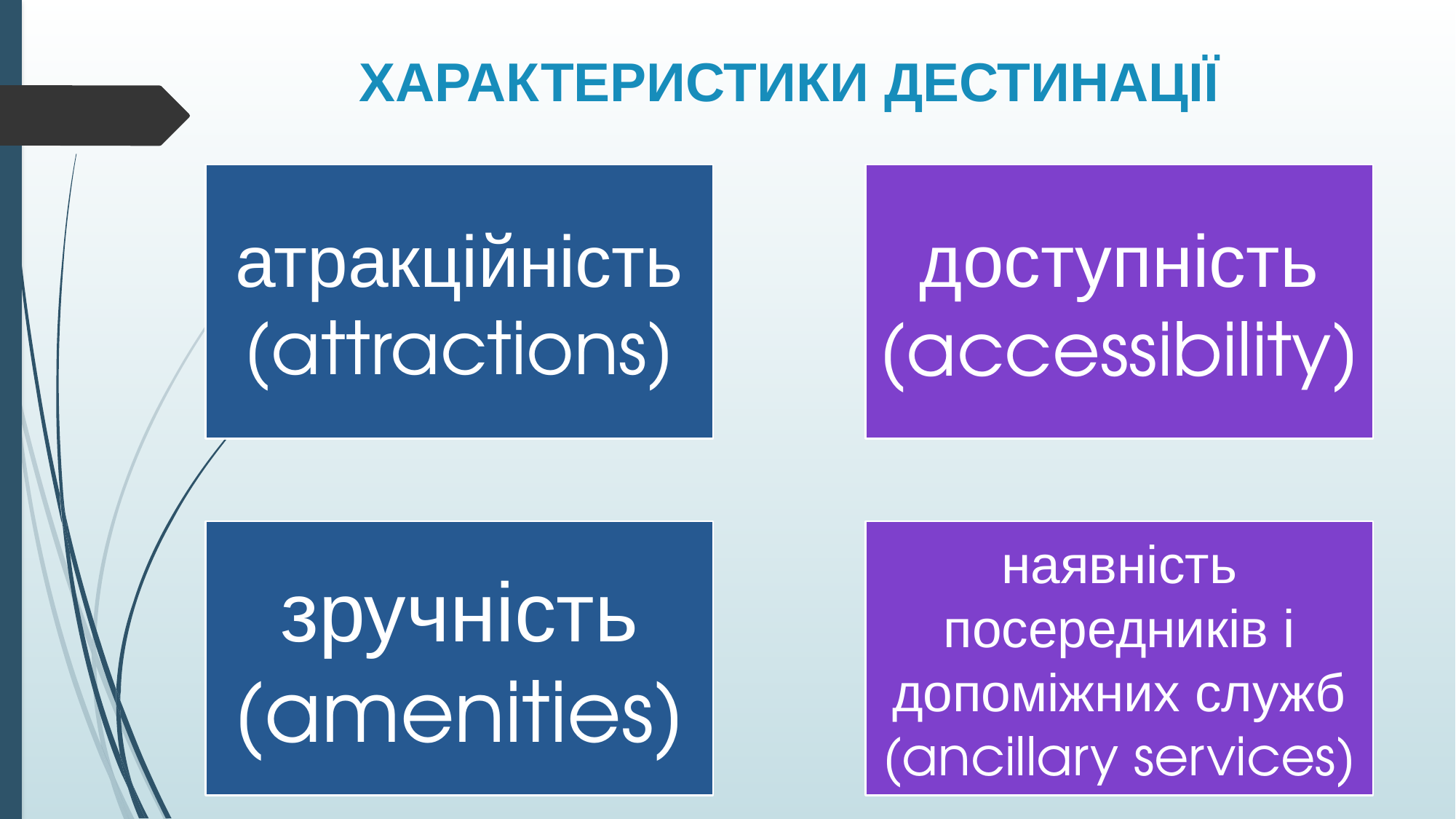

# ХАРАКТЕРИСТИКИ ДЕСТИНАЦІЇ
атракційність (attractions)
доступність (accessibility)
зручність (amenities)
наявність посередників і допоміжних служб (ancillary services)